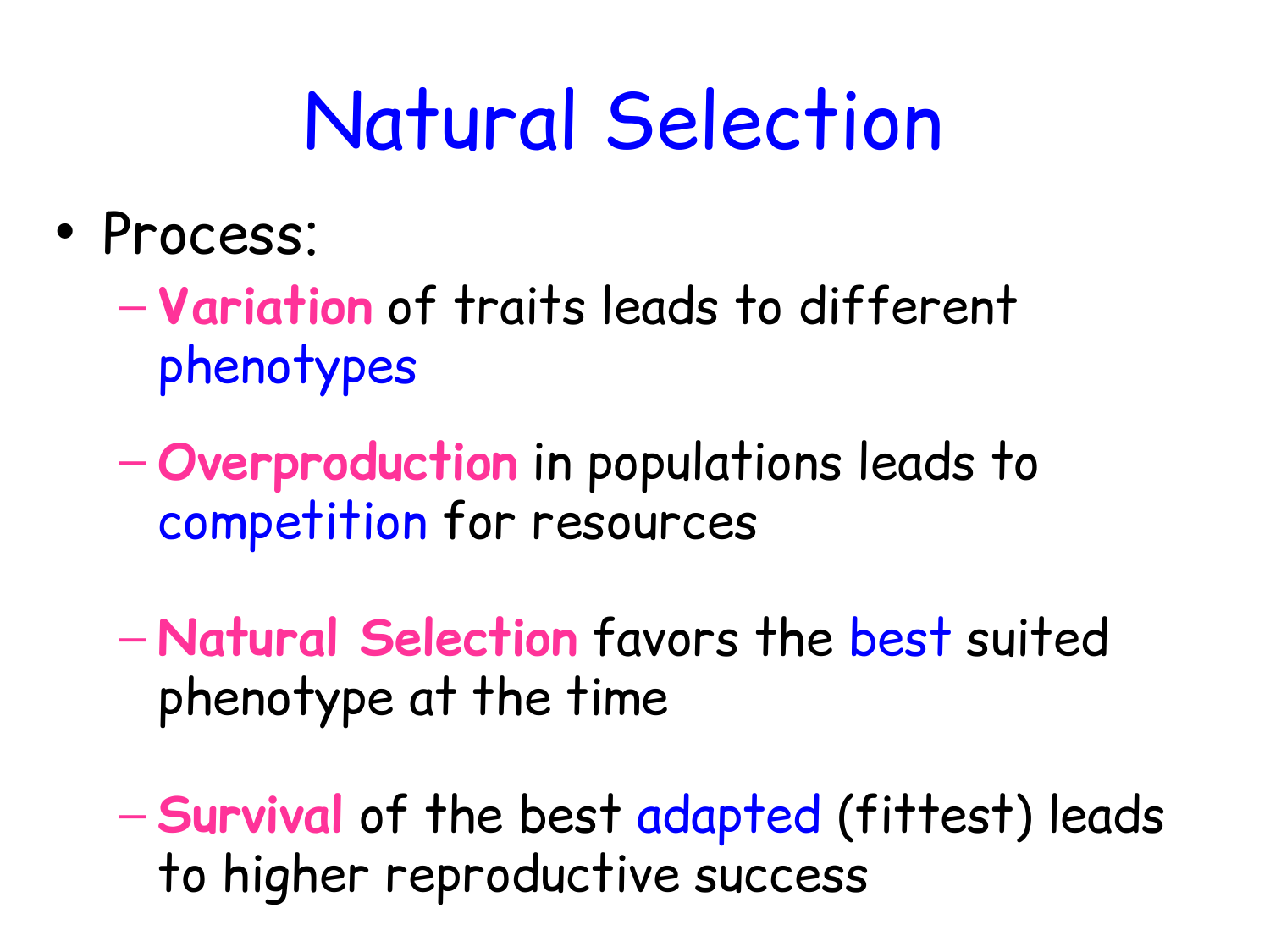

# Natural Selection
Process:
Variation of traits leads to different phenotypes

Overproduction in populations leads to competition for resources

Natural Selection favors the best suited phenotype at the time

Survival of the best adapted (fittest) leads to higher reproductive success